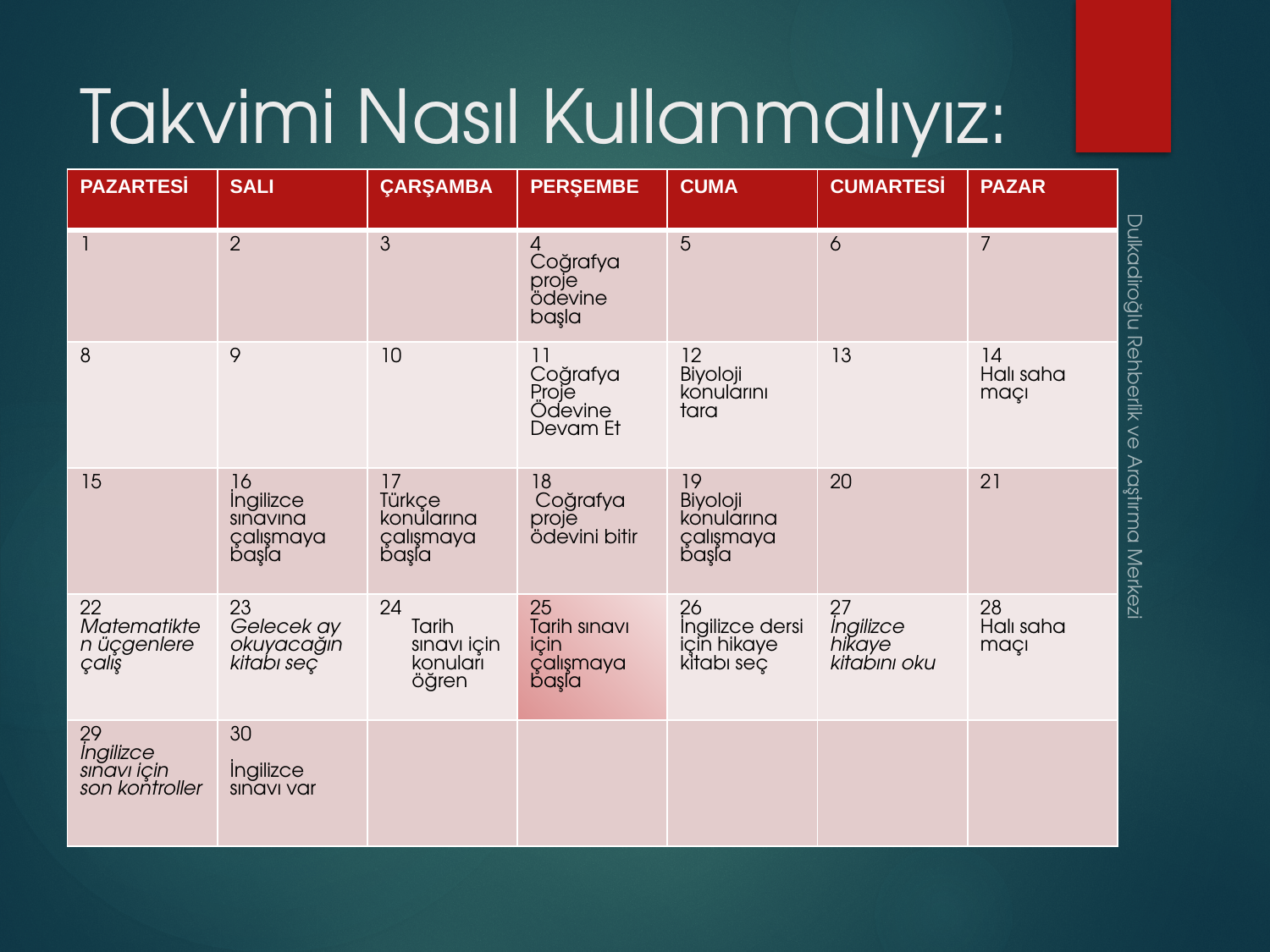

# Takvimi Nasıl Kullanmalıyız:
| PAZARTESİ | SALI | ÇARŞAMBA | PERŞEMBE | CUMA | CUMARTESİ | PAZAR |
| --- | --- | --- | --- | --- | --- | --- |
| 1 | 2 | 3 | 4 Coğrafya proje ödevine başla | 5 | 6 | 7 |
| 8 | 9 | 10 | 11 Coğrafya Proje Ödevine Devam Et | 12 Biyoloji konularını tara | 13 | 14 Halı saha maçı |
| 15 | 16 İngilizce sınavına çalışmaya başla | 17 Türkçe konularına çalışmaya başla | 18 Coğrafya proje ödevini bitir | 19 Biyoloji konularına çalışmaya başla | 20 | 21 |
| 22 Matematikten üçgenlere çalış | 23 Gelecek ay okuyacağın kitabı seç | Tarih sınavı için konuları öğren | 25 Tarih sınavı için çalışmaya başla | 26 İngilizce dersi için hikaye kitabı seç | 27 İngilizce hikaye kitabını oku | 28 Halı saha maçı |
| 29 İngilizce sınavı için son kontroller | 30 İngilizce sınavı var |  |  |  |  |  |
Dulkadiroğlu Rehberlik ve Araştırma Merkezi